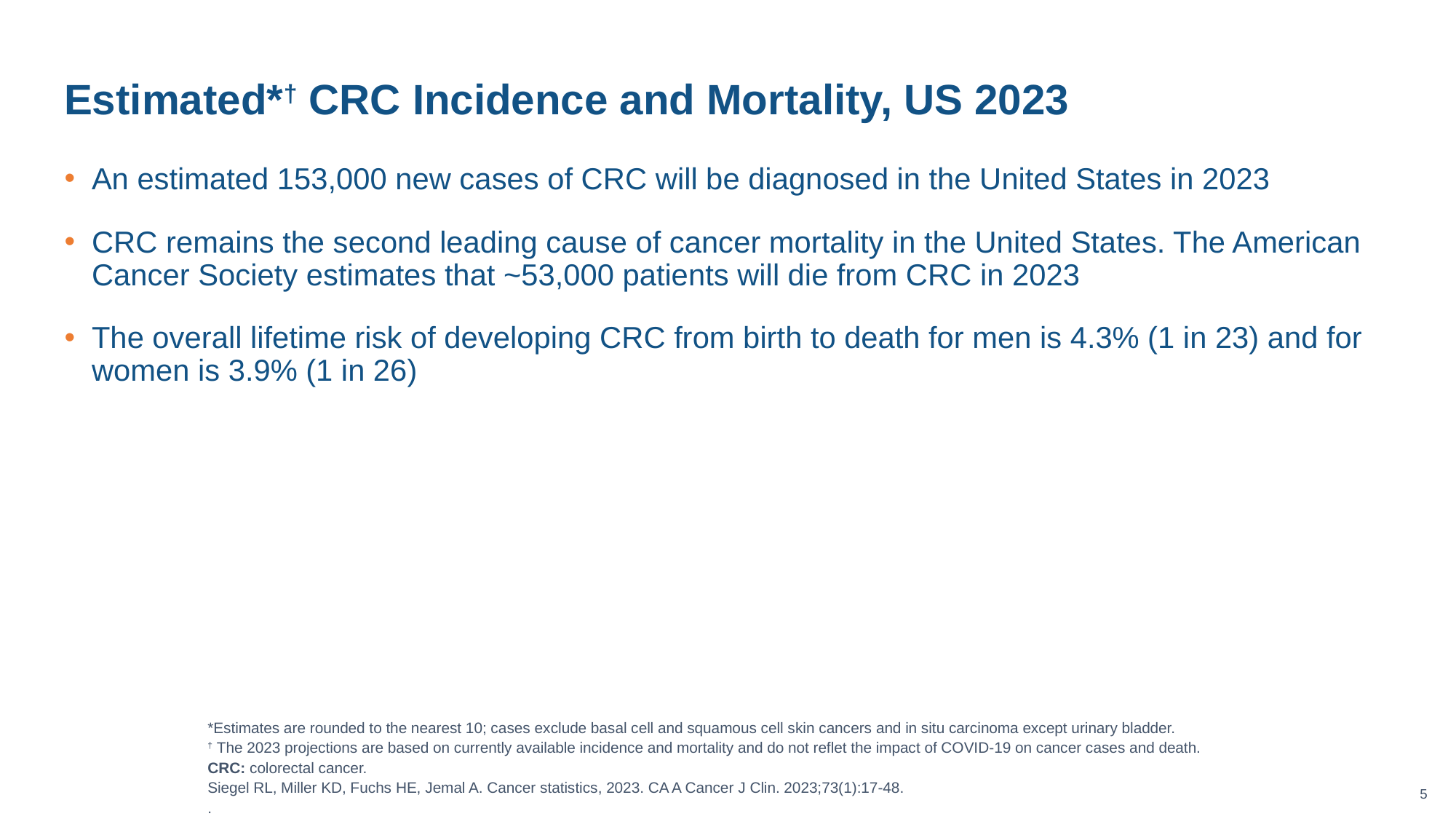

# Estimated*† CRC Incidence and Mortality, US 2023
An estimated 153,000 new cases of CRC will be diagnosed in the United States in 2023
CRC remains the second leading cause of cancer mortality in the United States. The American Cancer Society estimates that ~53,000 patients will die from CRC in 2023
The overall lifetime risk of developing CRC from birth to death for men is 4.3% (1 in 23) and for women is 3.9% (1 in 26)

*Estimates are rounded to the nearest 10; cases exclude basal cell and squamous cell skin cancers and in situ carcinoma except urinary bladder.
† The 2023 projections are based on currently available incidence and mortality and do not reflet the impact of COVID-19 on cancer cases and death.
CRC: colorectal cancer.
Siegel RL, Miller KD, Fuchs HE, Jemal A. Cancer statistics, 2023. CA A Cancer J Clin. 2023;73(1):17-48.
.